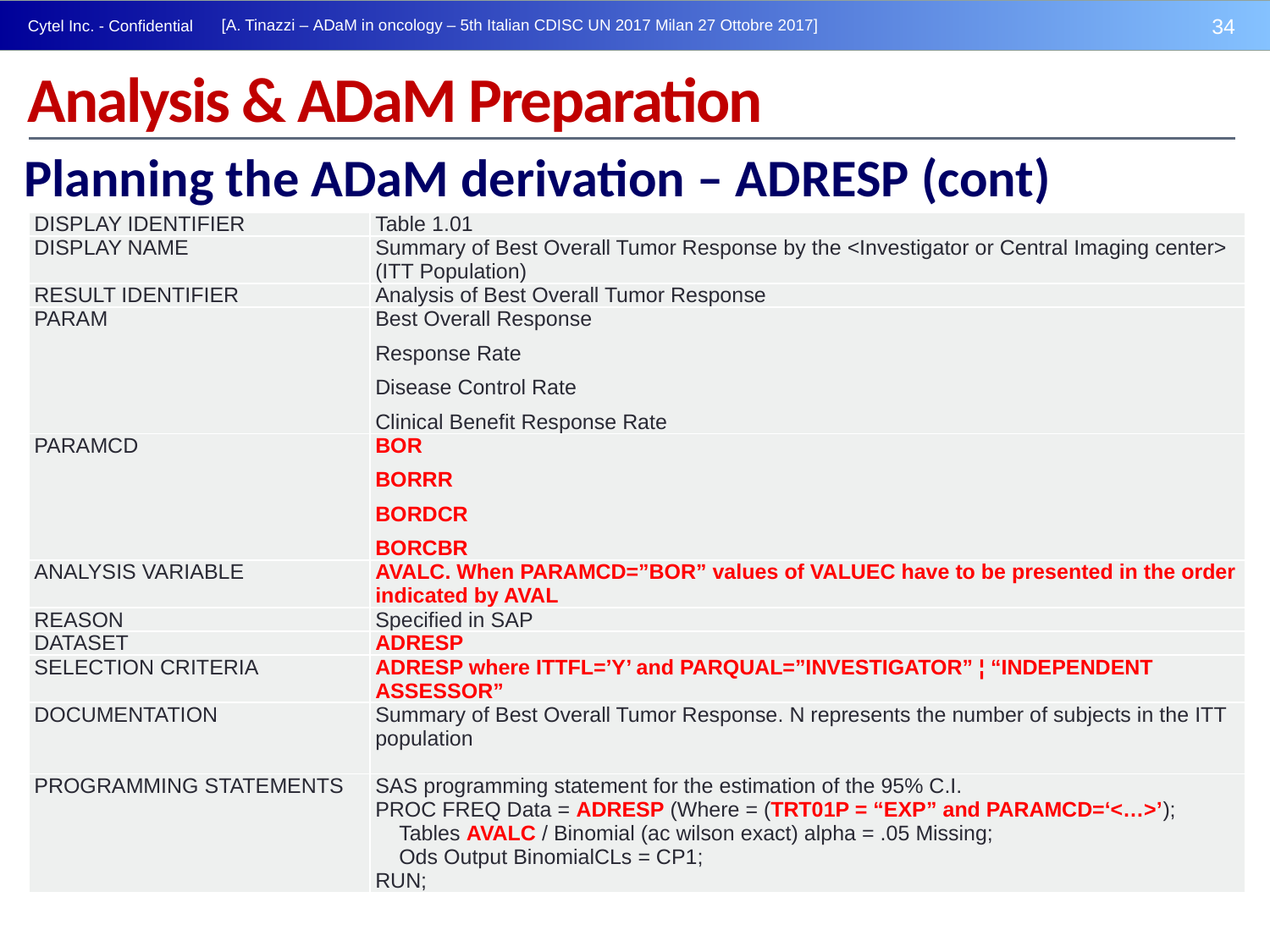

Analysis & ADaM Preparation
Planning the ADaM derivation – ADRESP (cont)

| DISPLAY IDENTIFIER | Table 1.01 |
| --- | --- |
| DISPLAY NAME | Summary of Best Overall Tumor Response by the <Investigator or Central Imaging center> (ITT Population) |
| RESULT IDENTIFIER | Analysis of Best Overall Tumor Response |
| PARAM | Best Overall Response Response Rate Disease Control Rate Clinical Benefit Response Rate |
| PARAMCD | BOR BORRR BORDCR BORCBR |
| ANALYSIS VARIABLE | AVALC. When PARAMCD=”BOR” values of VALUEC have to be presented in the order indicated by AVAL |
| REASON | Specified in SAP |
| DATASET | ADRESP |
| SELECTION CRITERIA | ADRESP where ITTFL=’Y’ and PARQUAL=”INVESTIGATOR” ¦ “INDEPENDENT ASSESSOR” |
| DOCUMENTATION | Summary of Best Overall Tumor Response. N represents the number of subjects in the ITT population |
| PROGRAMMING STATEMENTS | SAS programming statement for the estimation of the 95% C.I. PROC FREQ Data = ADRESP (Where = (TRT01P = “EXP” and PARAMCD=‘<…>’); Tables AVALC / Binomial (ac wilson exact) alpha = .05 Missing; Ods Output BinomialCLs = CP1; RUN; |